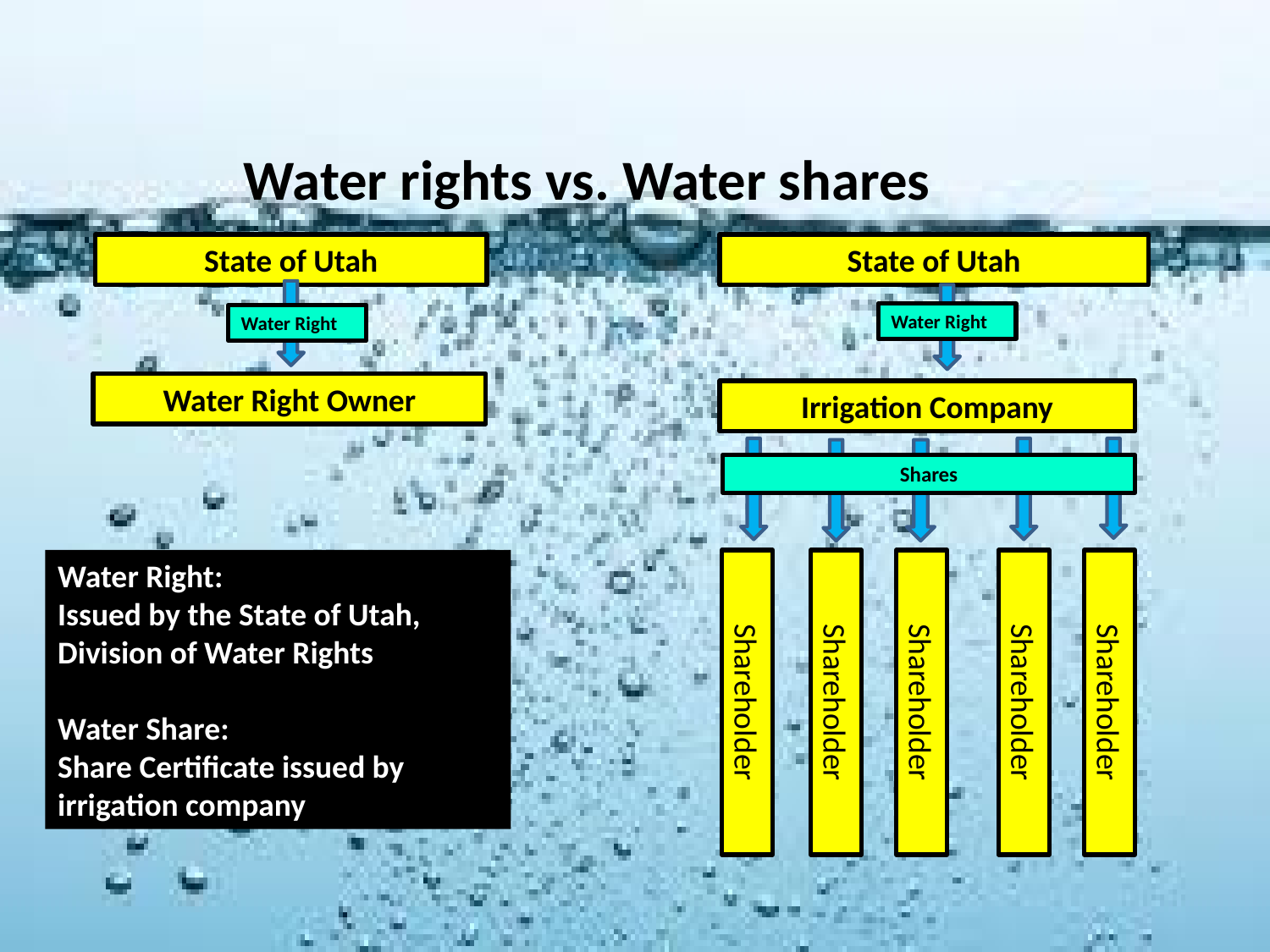

Water rights vs. Water shares
State of Utah
State of Utah

Water Right
Water Right
Water Right Owner
Irrigation Company

Shares
Water Right:
Issued by the State of Utah, Division of Water Rights

Water Share:
Share Certificate issued by irrigation company
Shareholder
Shareholder
Shareholder
Shareholder
Shareholder